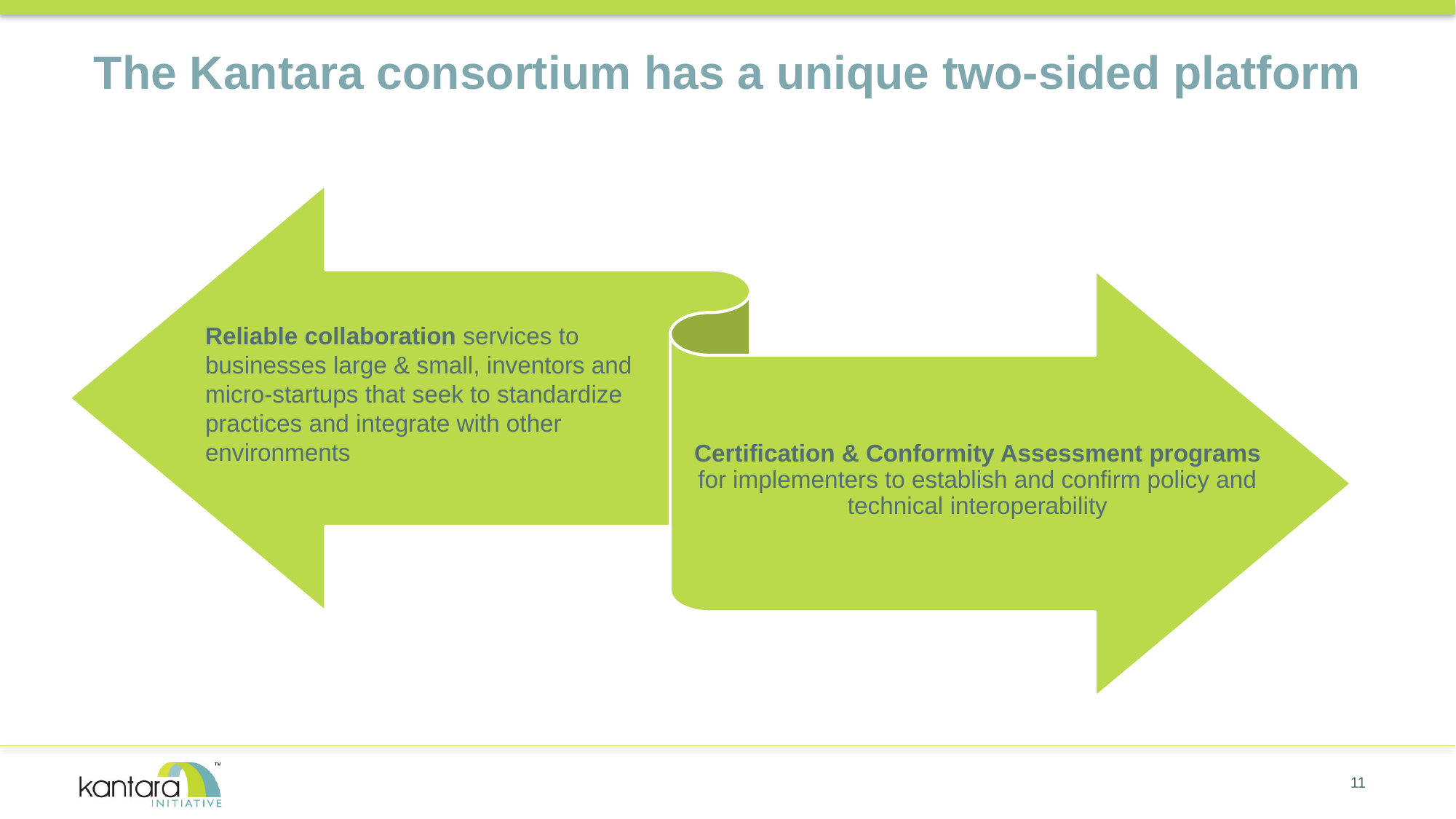

# The Kantara consortium has a unique two-sided platform

Reliable collaboration services to businesses large & small, inventors and micro-startups that seek to standardize practices and integrate with other environments

Certification & Conformity Assessment programs for implementers to establish and confirm policy and technical interoperability
11